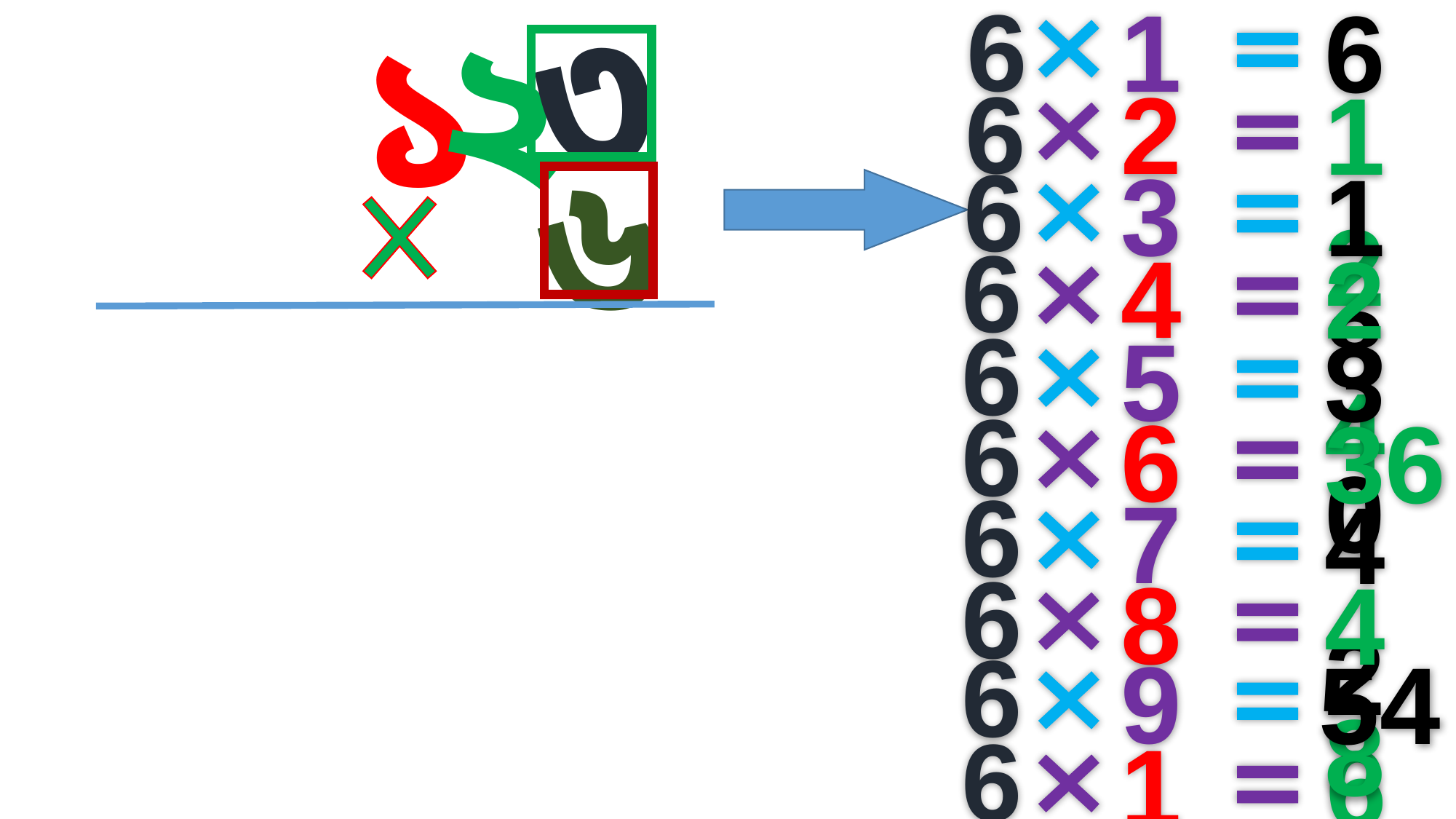

৩
২
১
6
1
6

6
2
12

6
3
18

6
4
24

6
5
30

6
6
36

6
7
42

6
8
48

6
9
54

6
10
60

৬